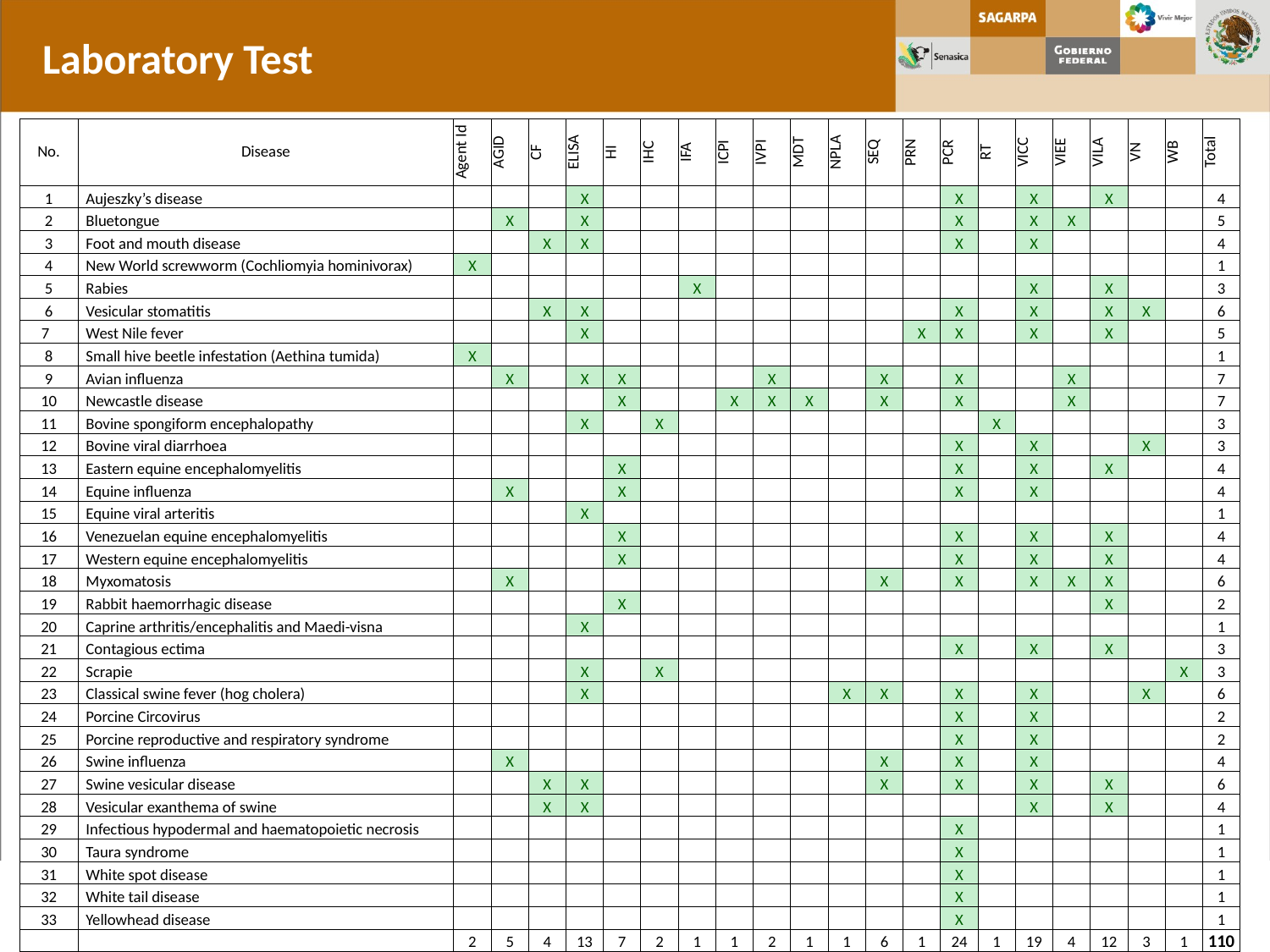

Laboratory Test
| No. | Disease | Agent Id | AGID | CF | ELISA | HI | IHC | IFA | ICPI | IVPI | MDT | NPLA | SEQ | PRN | PCR | RT | VICC | VIEE | VILA | VN | WB | Total |
| --- | --- | --- | --- | --- | --- | --- | --- | --- | --- | --- | --- | --- | --- | --- | --- | --- | --- | --- | --- | --- | --- | --- |
| 1 | Aujeszky’s disease |  |  |  | X |  |  |  |  |  |  |  |  |  | X |  | X |  | X |  |  | 4 |
| 2 | Bluetongue |  | X |  | X |  |  |  |  |  |  |  |  |  | X |  | X | X |  |  |  | 5 |
| 3 | Foot and mouth disease |  |  | X | X |  |  |  |  |  |  |  |  |  | X |  | X |  |  |  |  | 4 |
| 4 | New World screwworm (Cochliomyia hominivorax) | X |  |  |  |  |  |  |  |  |  |  |  |  |  |  |  |  |  |  |  | 1 |
| 5 | Rabies |  |  |  |  |  |  | X |  |  |  |  |  |  |  |  | X |  | X |  |  | 3 |
| 6 | Vesicular stomatitis |  |  | X | X |  |  |  |  |  |  |  |  |  | X |  | X |  | X | X |  | 6 |
| 7 | West Nile fever |  |  |  | X |  |  |  |  |  |  |  |  | X | X |  | X |  | X |  |  | 5 |
| 8 | Small hive beetle infestation (Aethina tumida) | X |  |  |  |  |  |  |  |  |  |  |  |  |  |  |  |  |  |  |  | 1 |
| 9 | Avian influenza |  | X |  | X | X |  |  |  | X |  |  | X |  | X |  |  | X |  |  |  | 7 |
| 10 | Newcastle disease |  |  |  |  | X |  |  | X | X | X |  | X |  | X |  |  | X |  |  |  | 7 |
| 11 | Bovine spongiform encephalopathy |  |  |  | X |  | X |  |  |  |  |  |  |  |  | X |  |  |  |  |  | 3 |
| 12 | Bovine viral diarrhoea |  |  |  |  |  |  |  |  |  |  |  |  |  | X |  | X |  |  | X |  | 3 |
| 13 | Eastern equine encephalomyelitis |  |  |  |  | X |  |  |  |  |  |  |  |  | X |  | X |  | X |  |  | 4 |
| 14 | Equine influenza |  | X |  |  | X |  |  |  |  |  |  |  |  | X |  | X |  |  |  |  | 4 |
| 15 | Equine viral arteritis |  |  |  | X |  |  |  |  |  |  |  |  |  |  |  |  |  |  |  |  | 1 |
| 16 | Venezuelan equine encephalomyelitis |  |  |  |  | X |  |  |  |  |  |  |  |  | X |  | X |  | X |  |  | 4 |
| 17 | Western equine encephalomyelitis |  |  |  |  | X |  |  |  |  |  |  |  |  | X |  | X |  | X |  |  | 4 |
| 18 | Myxomatosis |  | X |  |  |  |  |  |  |  |  |  | X |  | X |  | X | X | X |  |  | 6 |
| 19 | Rabbit haemorrhagic disease |  |  |  |  | X |  |  |  |  |  |  |  |  |  |  |  |  | X |  |  | 2 |
| 20 | Caprine arthritis/encephalitis and Maedi-visna |  |  |  | X |  |  |  |  |  |  |  |  |  |  |  |  |  |  |  |  | 1 |
| 21 | Contagious ectima |  |  |  |  |  |  |  |  |  |  |  |  |  | X |  | X |  | X |  |  | 3 |
| 22 | Scrapie |  |  |  | X |  | X |  |  |  |  |  |  |  |  |  |  |  |  |  | X | 3 |
| 23 | Classical swine fever (hog cholera) |  |  |  | X |  |  |  |  |  |  | X | X |  | X |  | X |  |  | X |  | 6 |
| 24 | Porcine Circovirus |  |  |  |  |  |  |  |  |  |  |  |  |  | X |  | X |  |  |  |  | 2 |
| 25 | Porcine reproductive and respiratory syndrome |  |  |  |  |  |  |  |  |  |  |  |  |  | X |  | X |  |  |  |  | 2 |
| 26 | Swine influenza |  | X |  |  |  |  |  |  |  |  |  | X |  | X |  | X |  |  |  |  | 4 |
| 27 | Swine vesicular disease |  |  | X | X |  |  |  |  |  |  |  | X |  | X |  | X |  | X |  |  | 6 |
| 28 | Vesicular exanthema of swine |  |  | X | X |  |  |  |  |  |  |  |  |  |  |  | X |  | X |  |  | 4 |
| 29 | Infectious hypodermal and haematopoietic necrosis |  |  |  |  |  |  |  |  |  |  |  |  |  | X |  |  |  |  |  |  | 1 |
| 30 | Taura syndrome |  |  |  |  |  |  |  |  |  |  |  |  |  | X |  |  |  |  |  |  | 1 |
| 31 | White spot disease |  |  |  |  |  |  |  |  |  |  |  |  |  | X |  |  |  |  |  |  | 1 |
| 32 | White tail disease |  |  |  |  |  |  |  |  |  |  |  |  |  | X |  |  |  |  |  |  | 1 |
| 33 | Yellowhead disease |  |  |  |  |  |  |  |  |  |  |  |  |  | X |  |  |  |  |  |  | 1 |
|  |  | 2 | 5 | 4 | 13 | 7 | 2 | 1 | 1 | 2 | 1 | 1 | 6 | 1 | 24 | 1 | 19 | 4 | 12 | 3 | 1 | 110 |